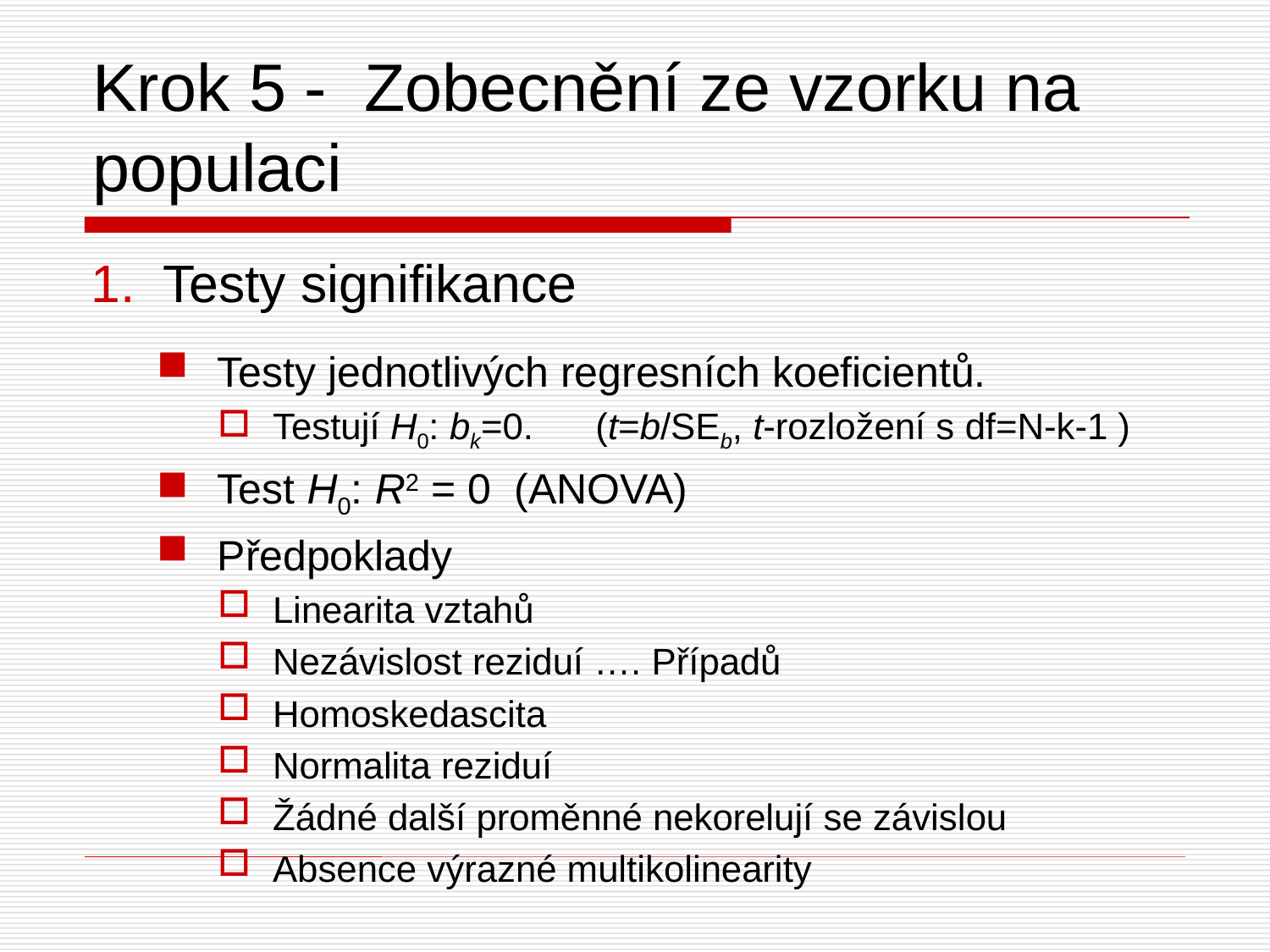

# Krok 5 -  Zobecnění ze vzorku na populaci
Testy signifikance
Testy jednotlivých regresních koeficientů.
Testují H0: bk=0.      (t=b/SEb, t-rozložení s df=N-k-1 )
Test H0: R2 = 0  (ANOVA)
Předpoklady
Linearita vztahů
Nezávislost reziduí …. Případů
Homoskedascita
Normalita reziduí
Žádné další proměnné nekorelují se závislou
Absence výrazné multikolinearity